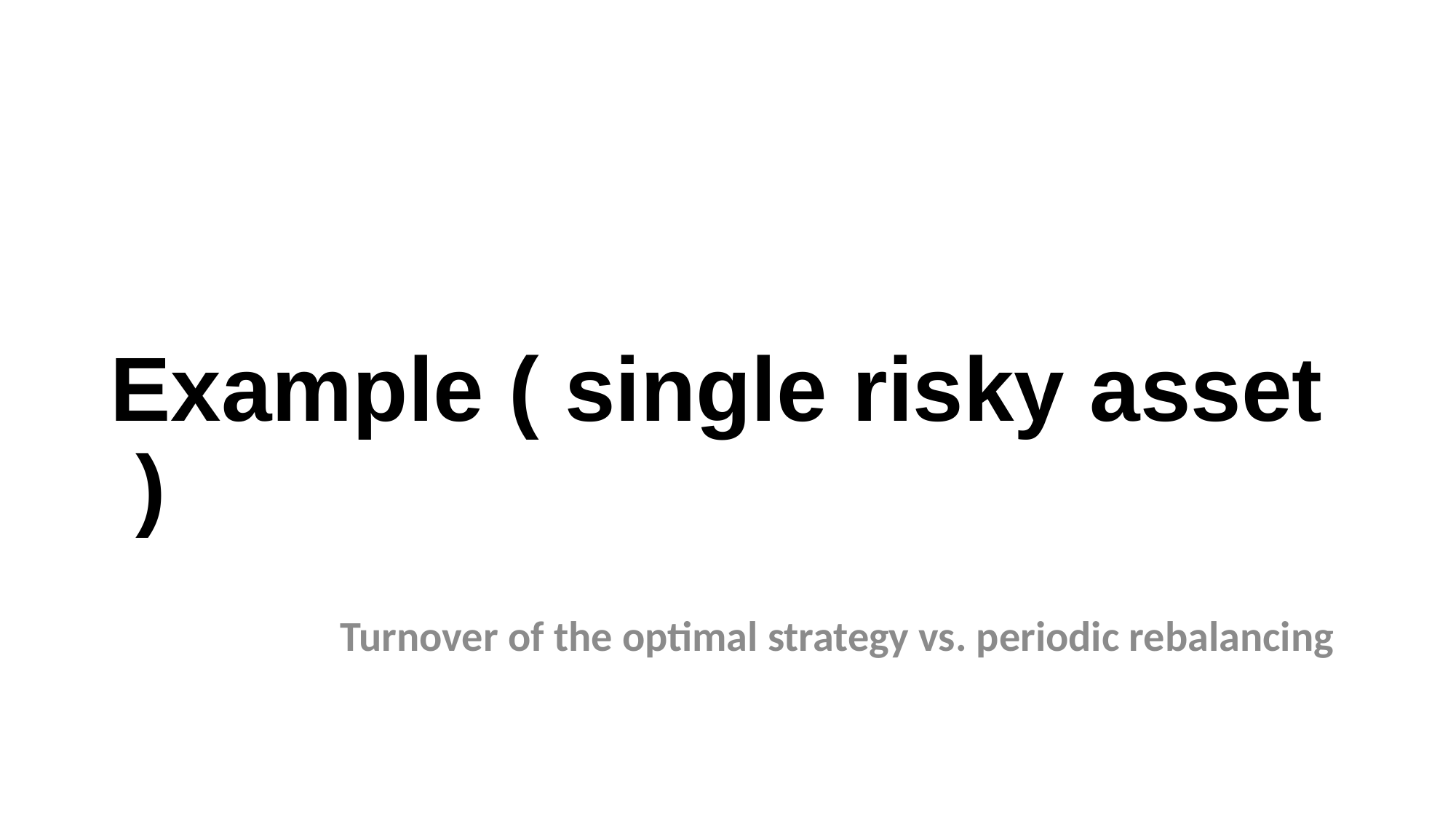

# Example ( single risky asset  )
Turnover of the optimal strategy vs. periodic rebalancing